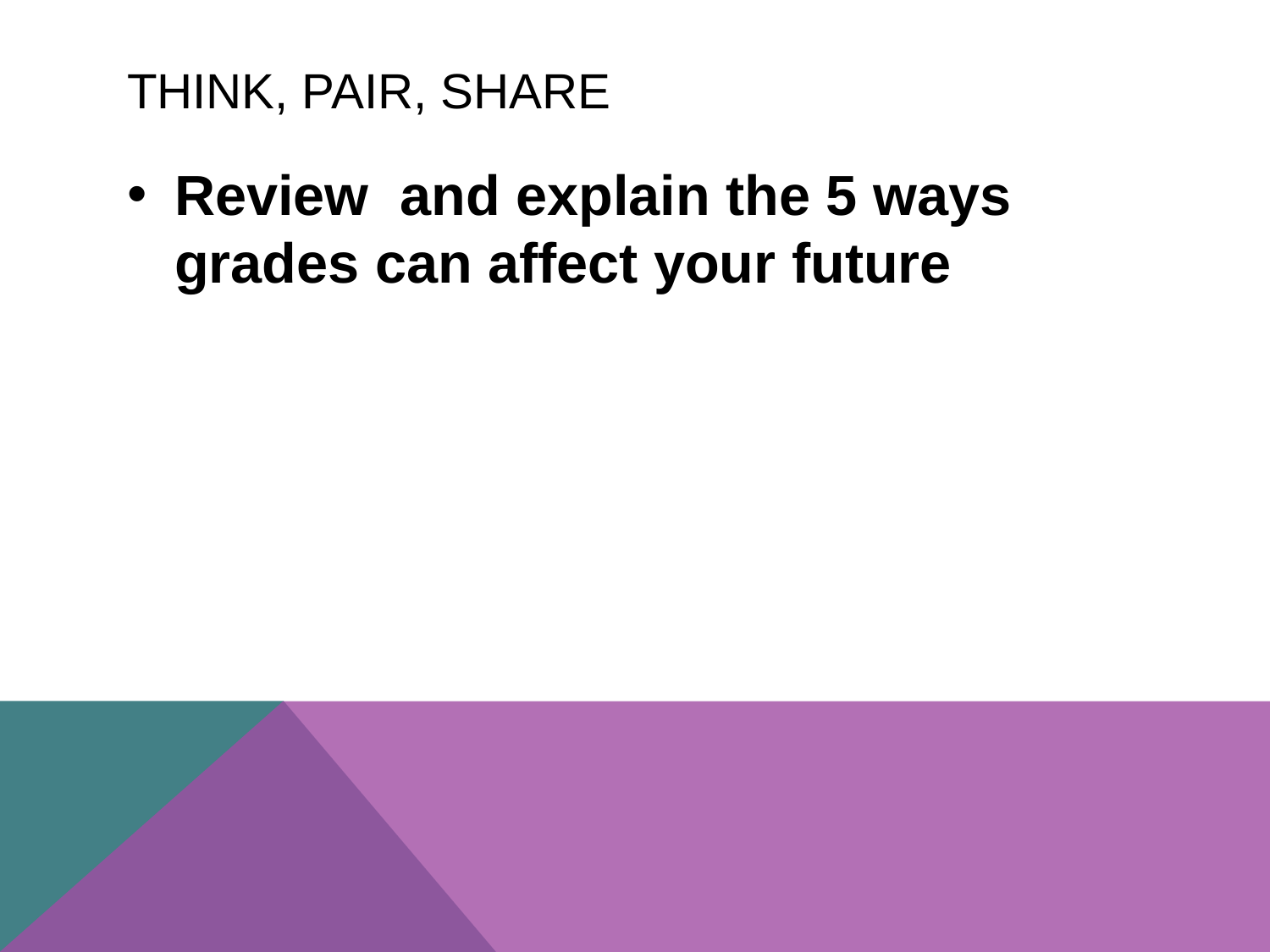

# THINK, PAIR, SHARE
Review  and explain the 5 ways grades can affect your future